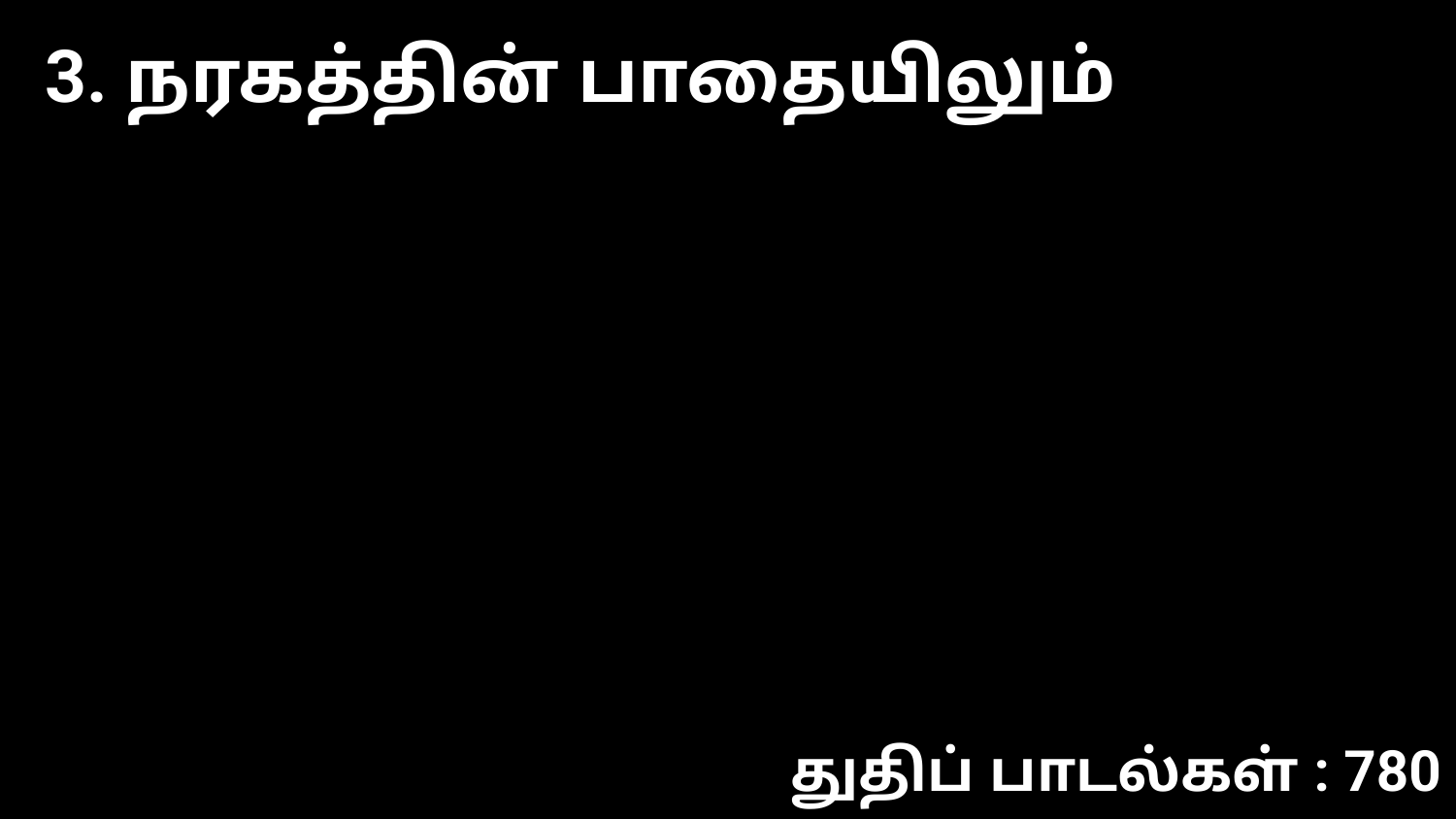

3. நரகத்தின் பாதையிலும்
துதிப் பாடல்கள் : 780